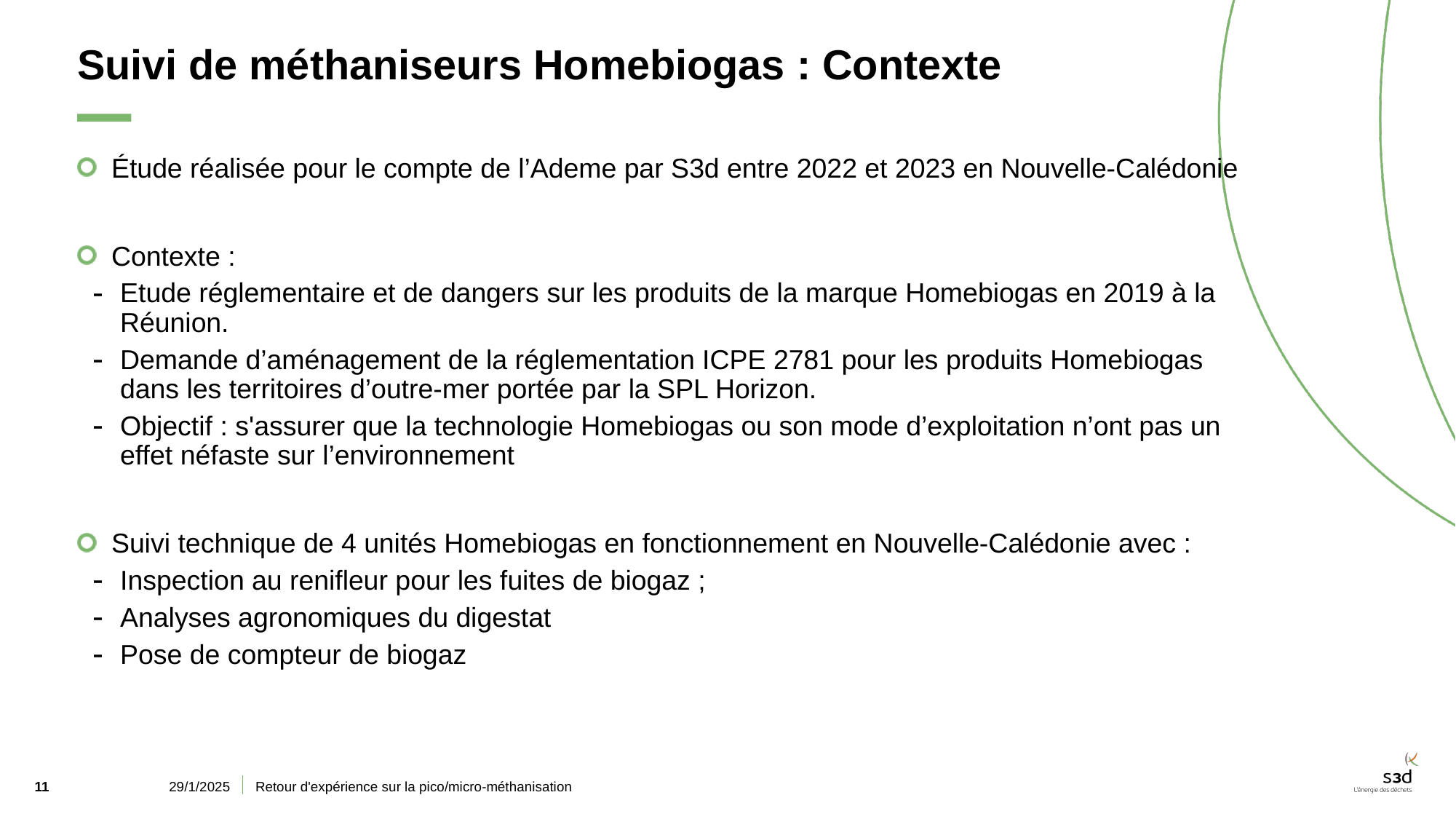

# Suivi de méthaniseurs Homebiogas : Contexte
Étude réalisée pour le compte de l’Ademe par S3d entre 2022 et 2023 en Nouvelle-Calédonie

Contexte :
Etude réglementaire et de dangers sur les produits de la marque Homebiogas en 2019 à la Réunion.
Demande d’aménagement de la réglementation ICPE 2781 pour les produits Homebiogas dans les territoires d’outre-mer portée par la SPL Horizon.
Objectif : s'assurer que la technologie Homebiogas ou son mode d’exploitation n’ont pas un effet néfaste sur l’environnement

Suivi technique de 4 unités Homebiogas en fonctionnement en Nouvelle-Calédonie avec :
Inspection au renifleur pour les fuites de biogaz ;
Analyses agronomiques du digestat
Pose de compteur de biogaz

29/1/2025
Retour d'expérience sur la pico/micro-méthanisation
11